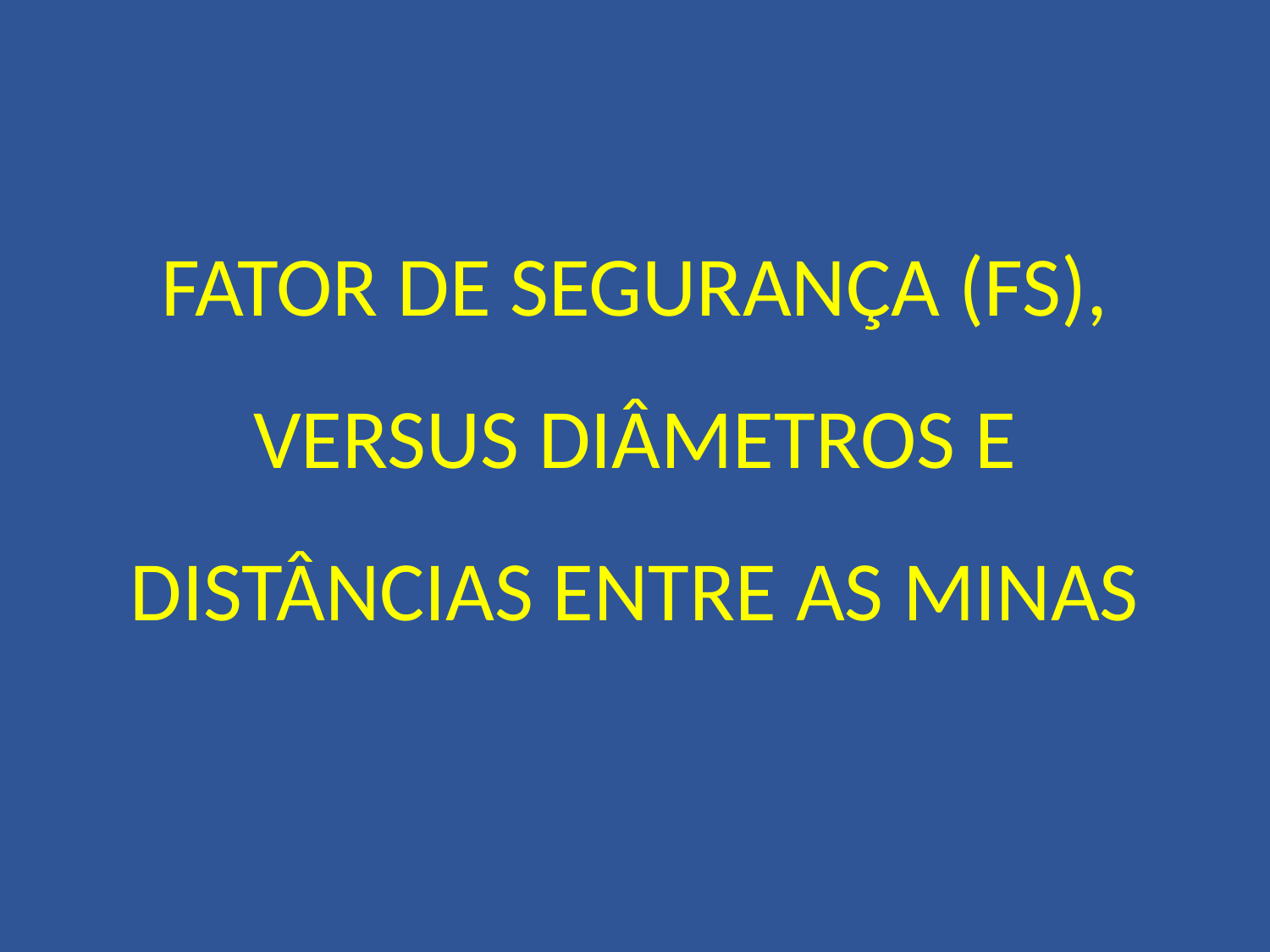

FATOR DE SEGURANÇA (FS), VERSUS DIÂMETROS E DISTÂNCIAS ENTRE AS MINAS